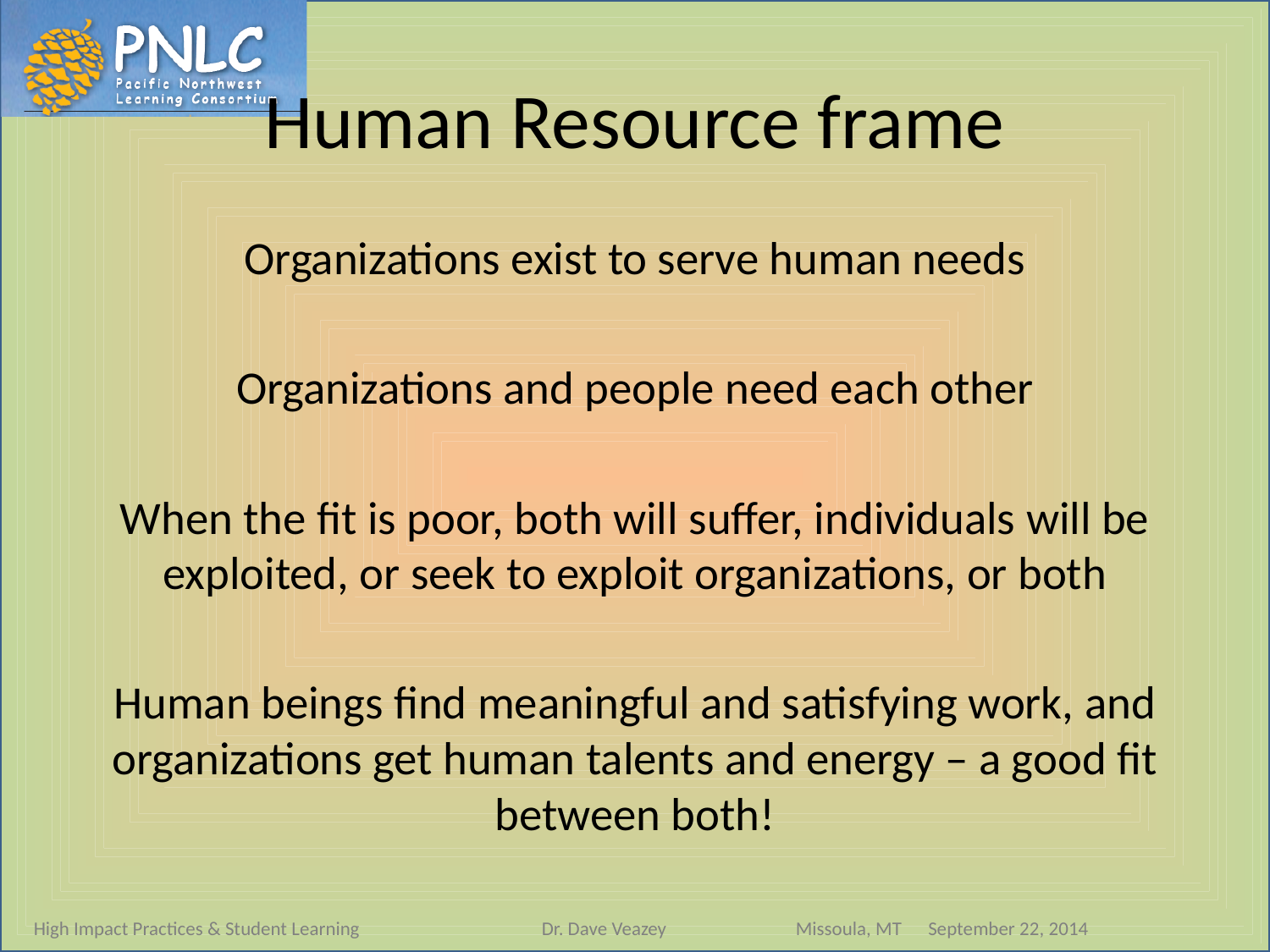

# Human Resource frame
Organizations exist to serve human needs

Organizations and people need each other

When the fit is poor, both will suffer, individuals will be exploited, or seek to exploit organizations, or both

Human beings find meaningful and satisfying work, and organizations get human talents and energy – a good fit between both!